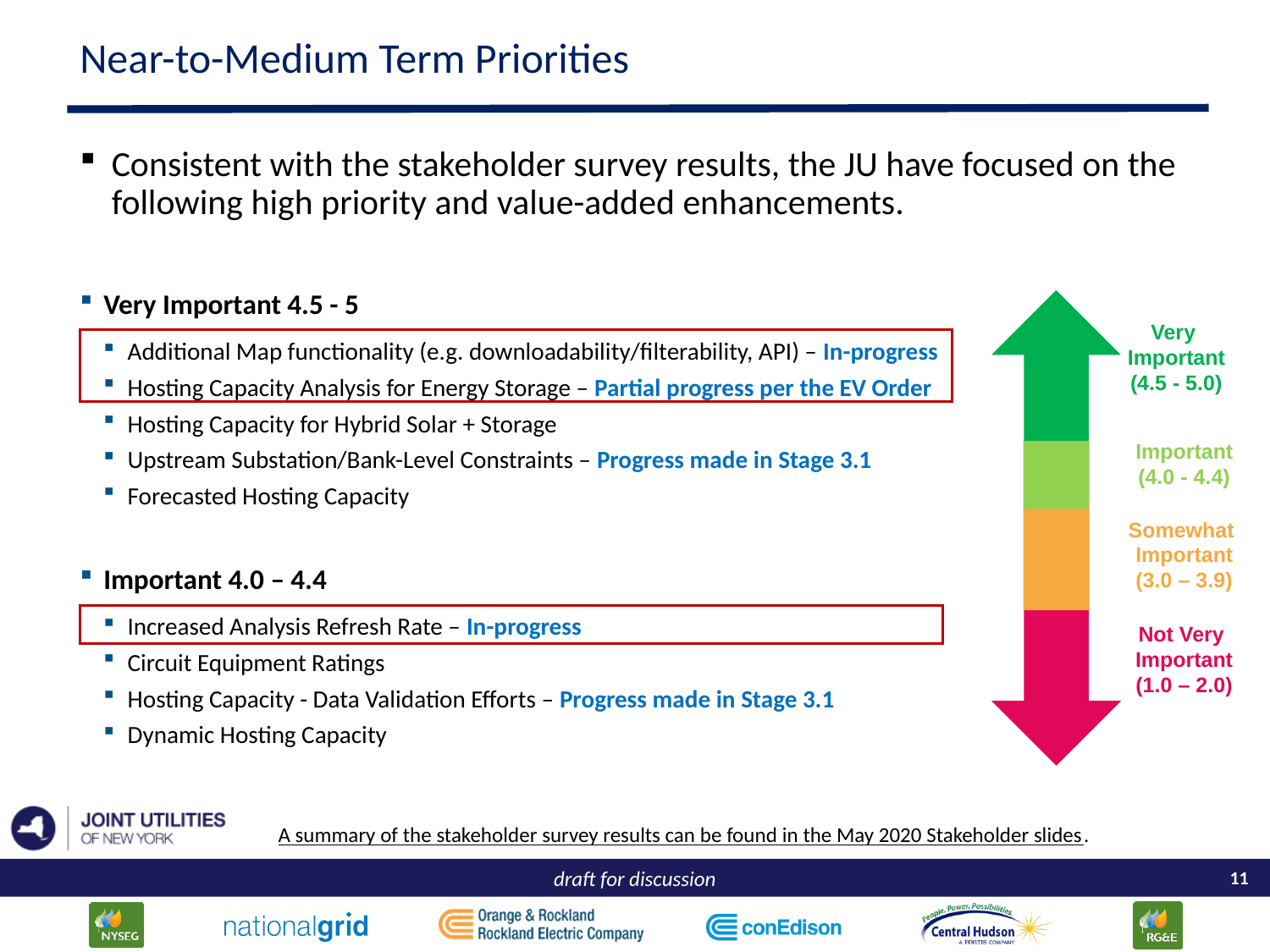

# Near-to-Medium Term Priorities
Consistent with the stakeholder survey results, the JU have focused on the following high priority and value-added enhancements.

Very Important 4.5 - 5
Additional Map functionality (e.g. downloadability/filterability, API) – In-progress
Hosting Capacity Analysis for Energy Storage – Partial progress per the EV Order
Hosting Capacity for Hybrid Solar + Storage
Upstream Substation/Bank-Level Constraints – Progress made in Stage 3.1
Forecasted Hosting Capacity

Important 4.0 – 4.4
Increased Analysis Refresh Rate – In-progress
Circuit Equipment Ratings
Hosting Capacity - Data Validation Efforts – Progress made in Stage 3.1
Dynamic Hosting Capacity

Very
Important
(4.5 - 5.0)

Important
(4.0 - 4.4)

Somewhat
Important
(3.0 – 3.9)

Not Very
Important
(1.0 – 2.0)

A summary of the stakeholder survey results can be found in the May 2020 Stakeholder slides.